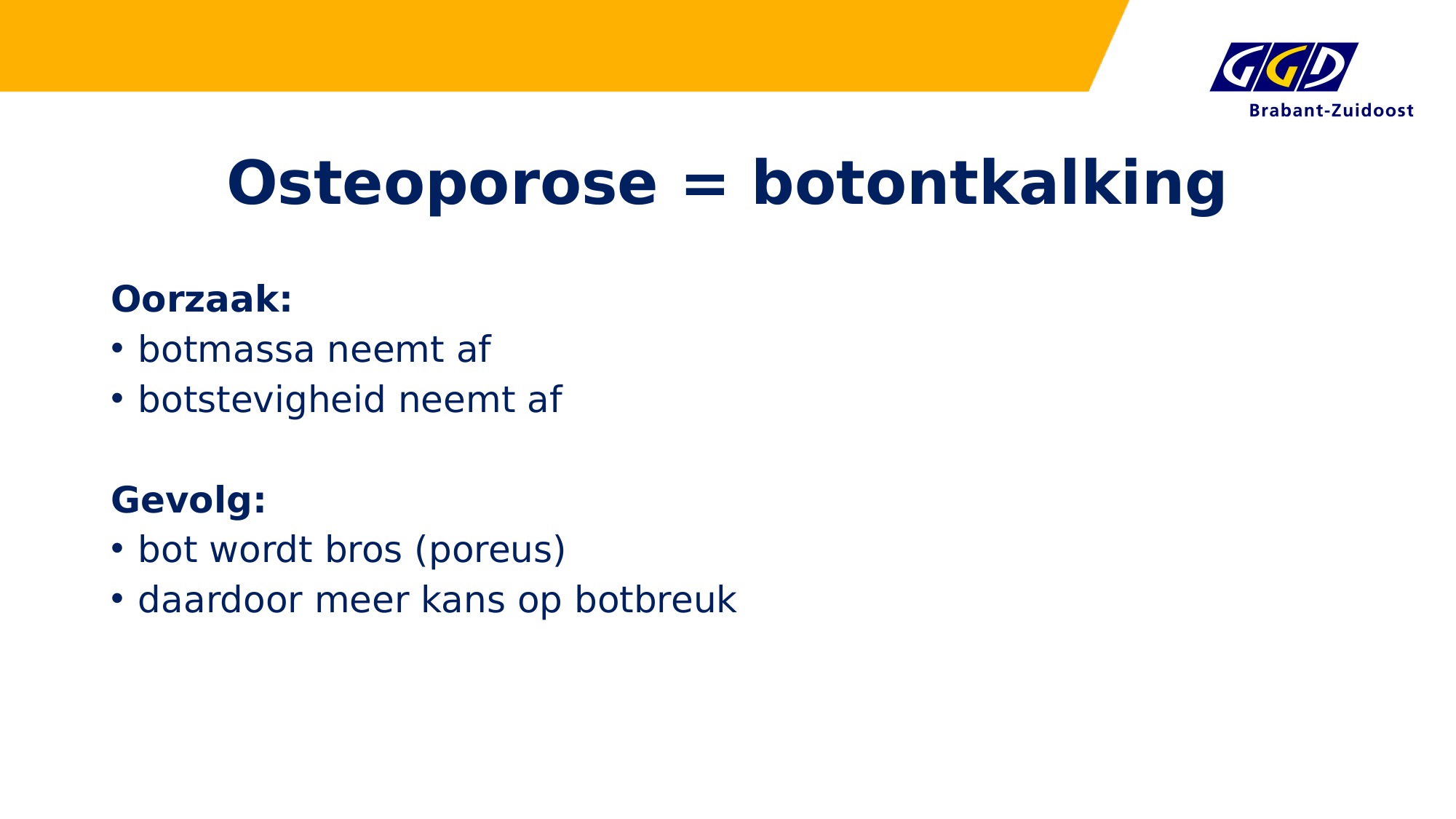

# Osteoporose = botontkalking
Oorzaak:
botmassa neemt af
botstevigheid neemt af

Gevolg:
bot wordt bros (poreus)
daardoor meer kans op botbreuk